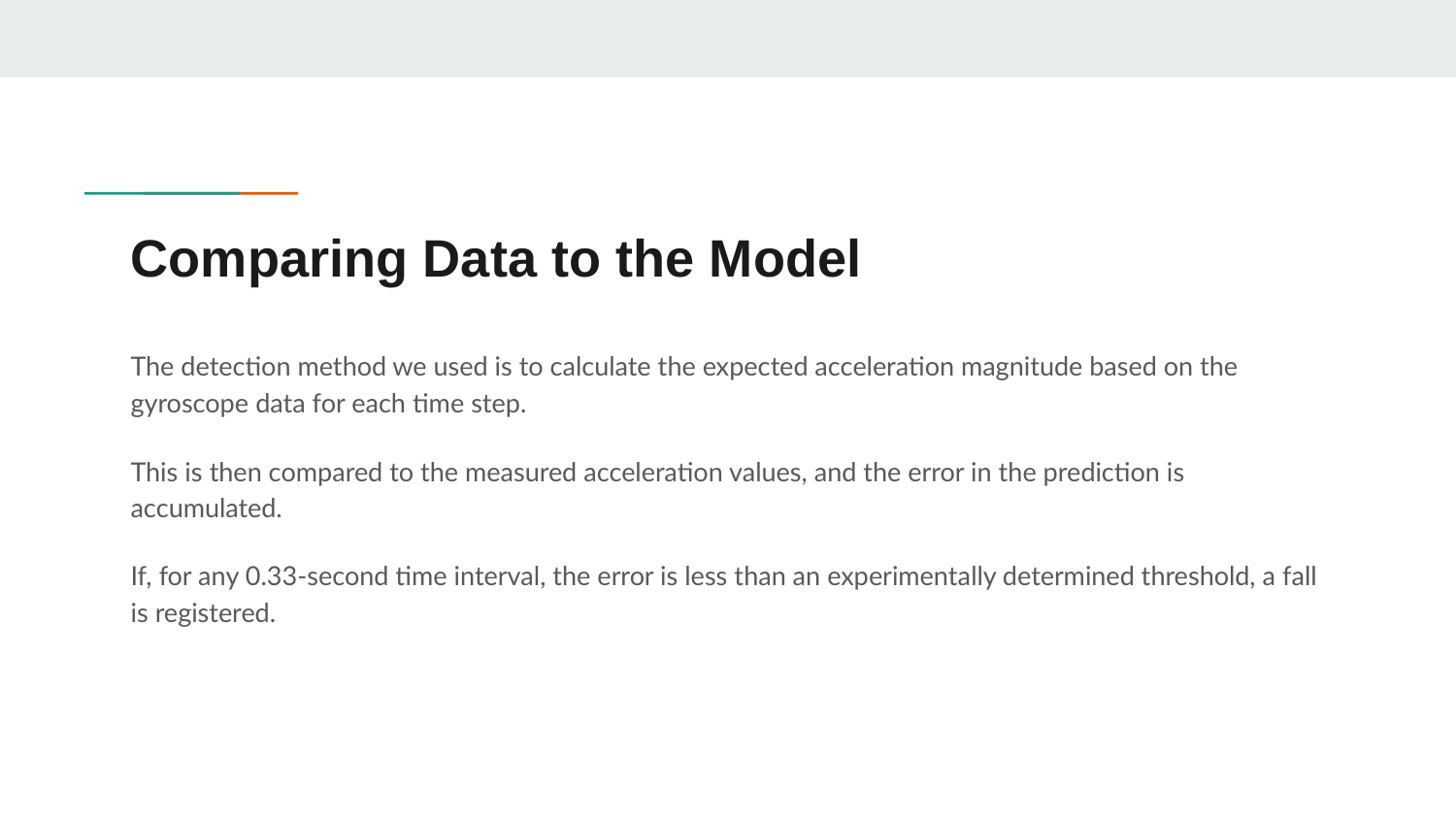

# Comparing Data to the Model
The detection method we used is to calculate the expected acceleration magnitude based on the gyroscope data for each time step.
This is then compared to the measured acceleration values, and the error in the prediction is accumulated.
If, for any 0.33-second time interval, the error is less than an experimentally determined threshold, a fall is registered.